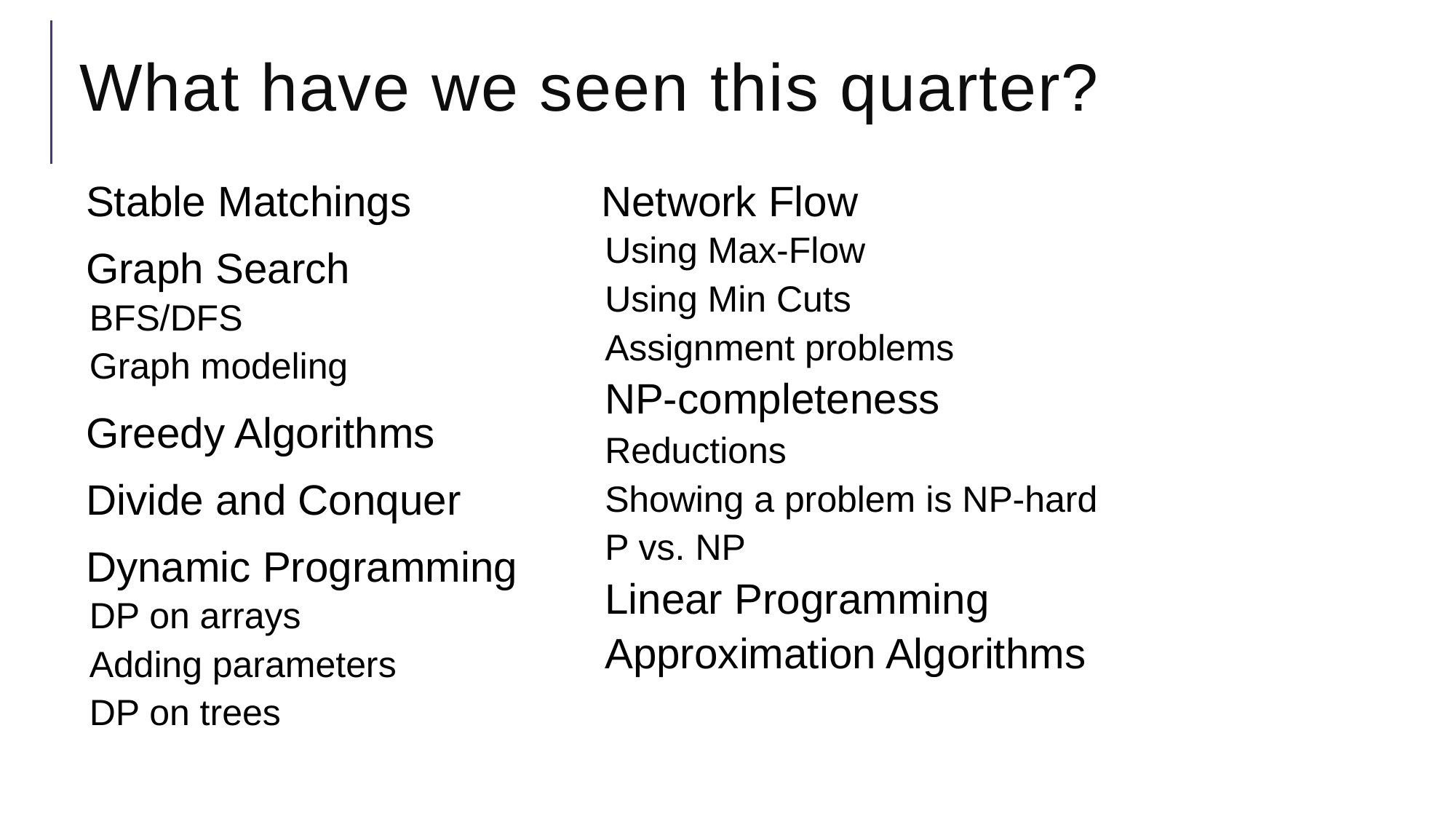

# What have we seen this quarter?
Stable Matchings
Graph Search
BFS/DFS
Graph modeling
Greedy Algorithms
Divide and Conquer
Dynamic Programming
DP on arrays
Adding parameters
DP on trees
Network Flow
Using Max-Flow
Using Min Cuts
Assignment problems
NP-completeness
Reductions
Showing a problem is NP-hard
P vs. NP
Linear Programming
Approximation Algorithms